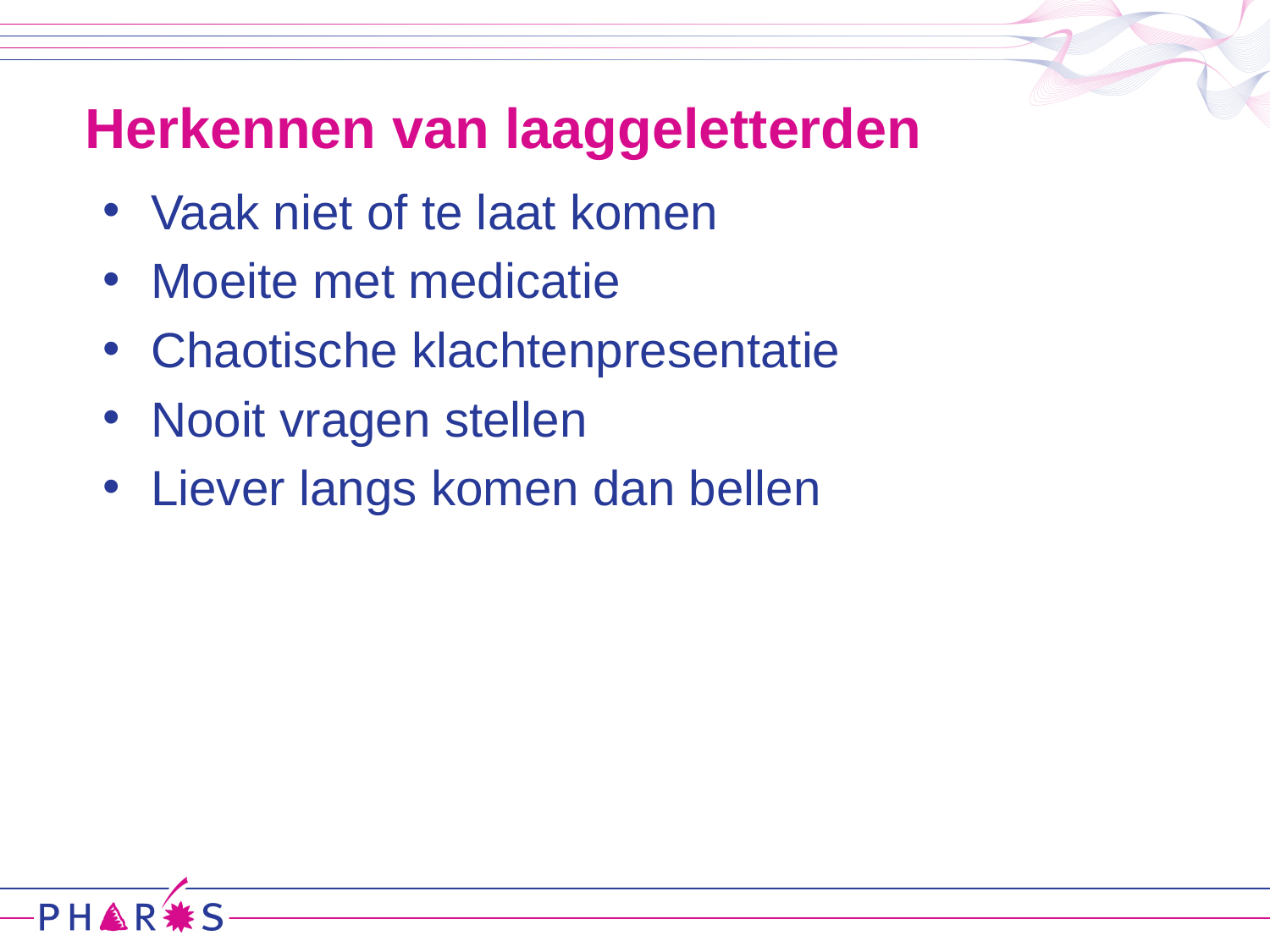

# Herkennen van laaggeletterden
Vaak niet of te laat komen
Moeite met medicatie
Chaotische klachtenpresentatie
Nooit vragen stellen
Liever langs komen dan bellen